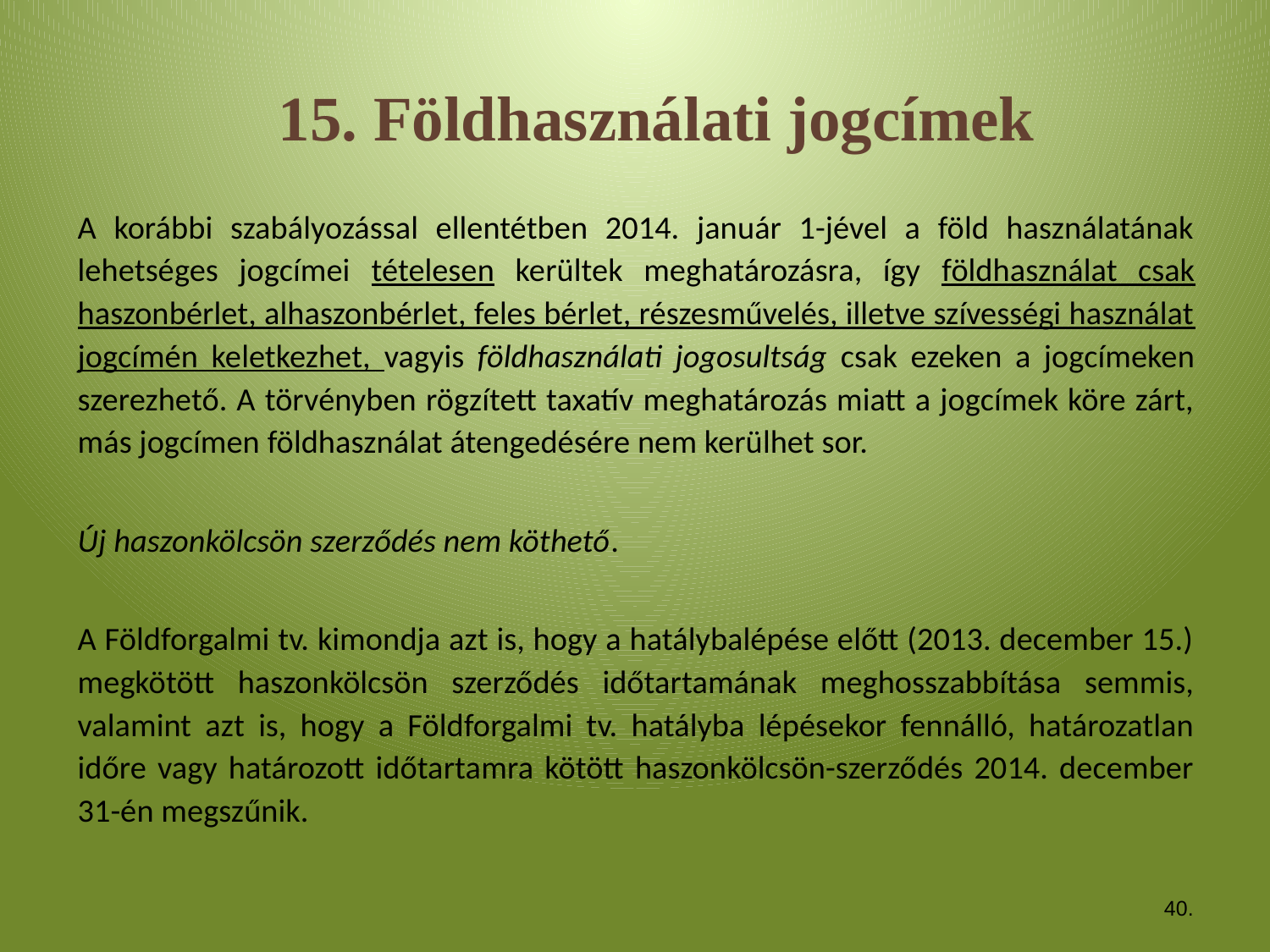

15. Földhasználati jogcímek
A korábbi szabályozással ellentétben 2014. január 1-jével a föld használatának lehetséges jogcímei tételesen kerültek meghatározásra, így földhasználat csak haszonbérlet, alhaszonbérlet, feles bérlet, részesművelés, illetve szívességi használat jogcímén keletkezhet, vagyis földhasználati jogosultság csak ezeken a jogcímeken szerezhető. A törvényben rögzített taxatív meghatározás miatt a jogcímek köre zárt, más jogcímen földhasználat átengedésére nem kerülhet sor.

Új haszonkölcsön szerződés nem köthető.

A Földforgalmi tv. kimondja azt is, hogy a hatálybalépése előtt (2013. december 15.) megkötött haszonkölcsön szerződés időtartamának meghosszabbítása semmis, valamint azt is, hogy a Földforgalmi tv. hatályba lépésekor fennálló, határozatlan időre vagy határozott időtartamra kötött haszonkölcsön-szerződés 2014. december 31-én megszűnik.

40.